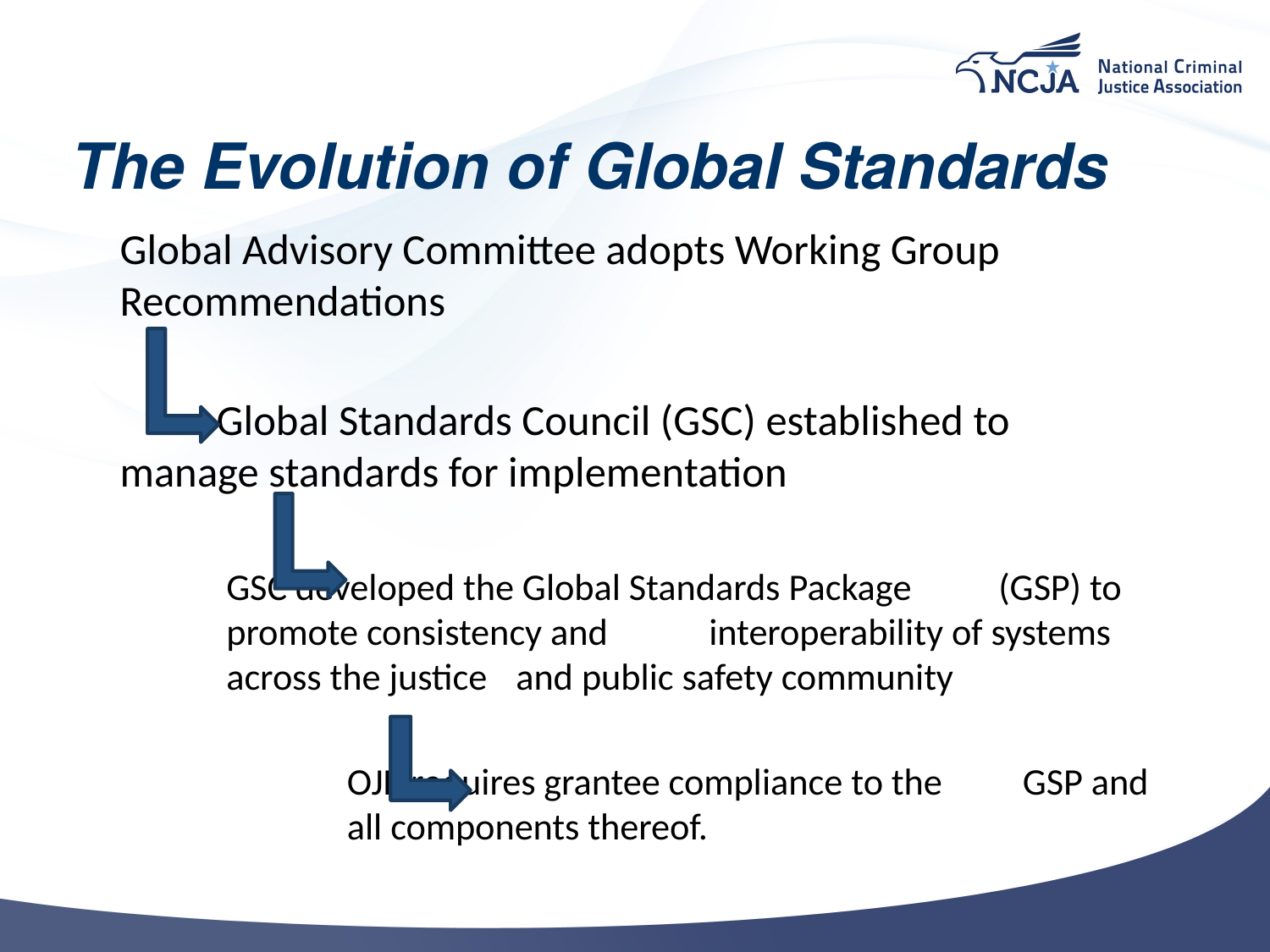

# The Evolution of Global Standards
Global Advisory Committee adopts Working Group Recommendations

	Global Standards Council (GSC) established to 	manage standards for implementation

		GSC developed the Global Standards Package 		(GSP) to promote consistency and 				interoperability of systems across the justice 			and public safety community

	OJP requires grantee compliance to the 	GSP and all components thereof.